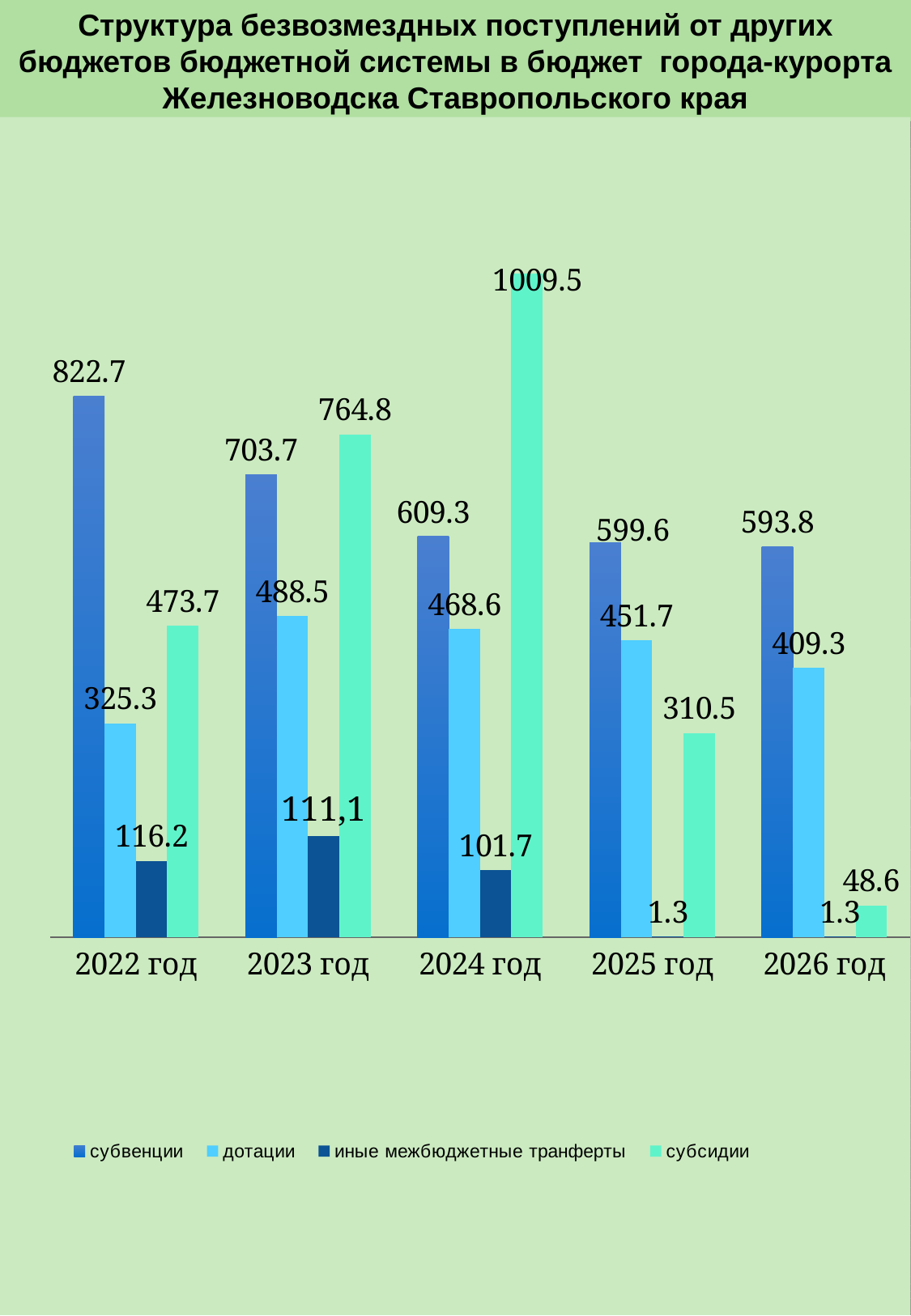

Структура безвозмездных поступлений от других бюджетов бюджетной системы в бюджет  города-курорта Железноводска Ставропольского края

### Chart

| Category | субвенции | дотации | иные межбюджетные транферты | субсидии |
|---|---|---|---|---|
| 2022 год | 822.7 | 325.3 | 116.2 | 473.7 |
| 2023 год | 703.7 | 488.5 | 153.8 | 764.8 |
| 2024 год | 609.3 | 468.6 | 101.7 | 1009.5 |
| 2025 год | 599.6 | 451.7 | 1.3 | 310.5 |
| 2026 год | 593.8 | 409.3 | 1.3 | 48.6 |